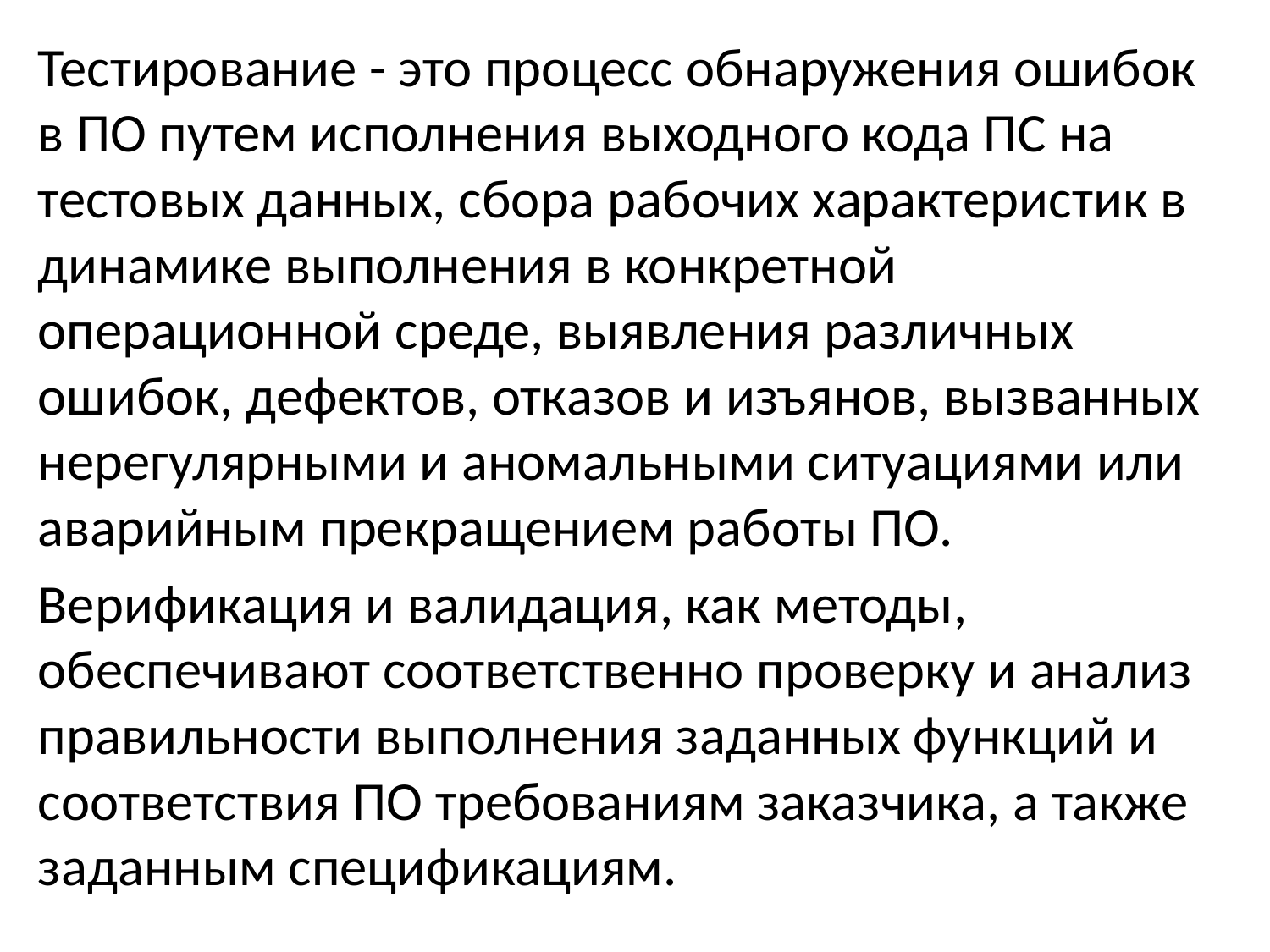

Тестирование - это процесс обнаружения ошибок в ПО путем исполнения выходного кода ПС на тестовых данных, сбора рабочих характеристик в динамике выполнения в конкретной операционной среде, выявления различных ошибок, дефектов, отказов и изъянов, вызванных нерегулярными и аномальными ситуациями или аварийным прекращением работы ПО.
Верификация и валидация, как методы, обеспечивают соответственно проверку и анализ правильности выполнения заданных функций и соответствия ПО требованиям заказчика, а также заданным спецификациям.